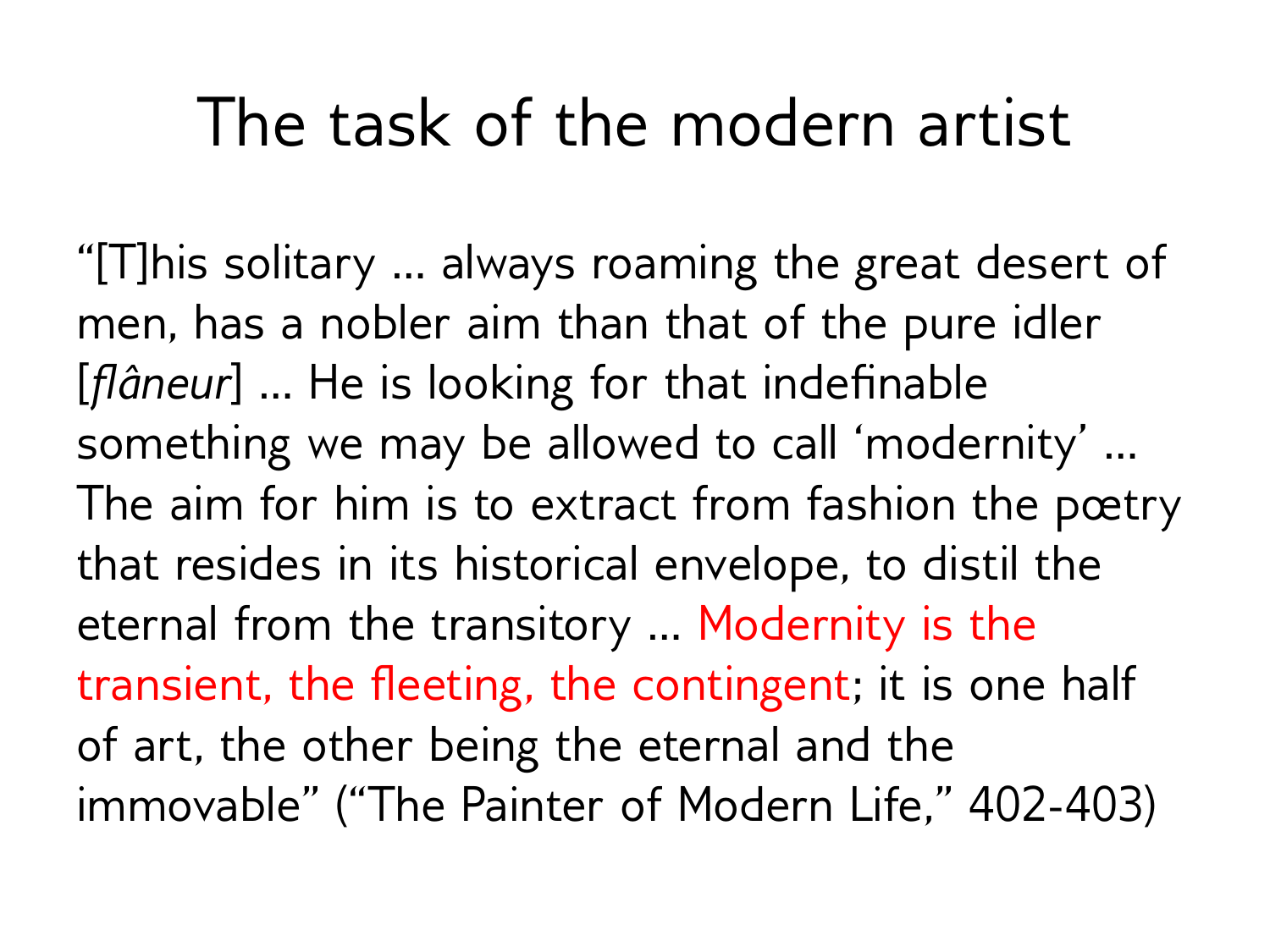

# The task of the modern artist
“[T]his solitary … always roaming the great desert of men, has a nobler aim than that of the pure idler [flâneur] … He is looking for that indefinable something we may be allowed to call ‘modernity’ … The aim for him is to extract from fashion the poetry that resides in its historical envelope, to distil the eternal from the transitory … Modernity is the transient, the fleeting, the contingent; it is one half of art, the other being the eternal and the immovable” (“The Painter of Modern Life,” 402-403)